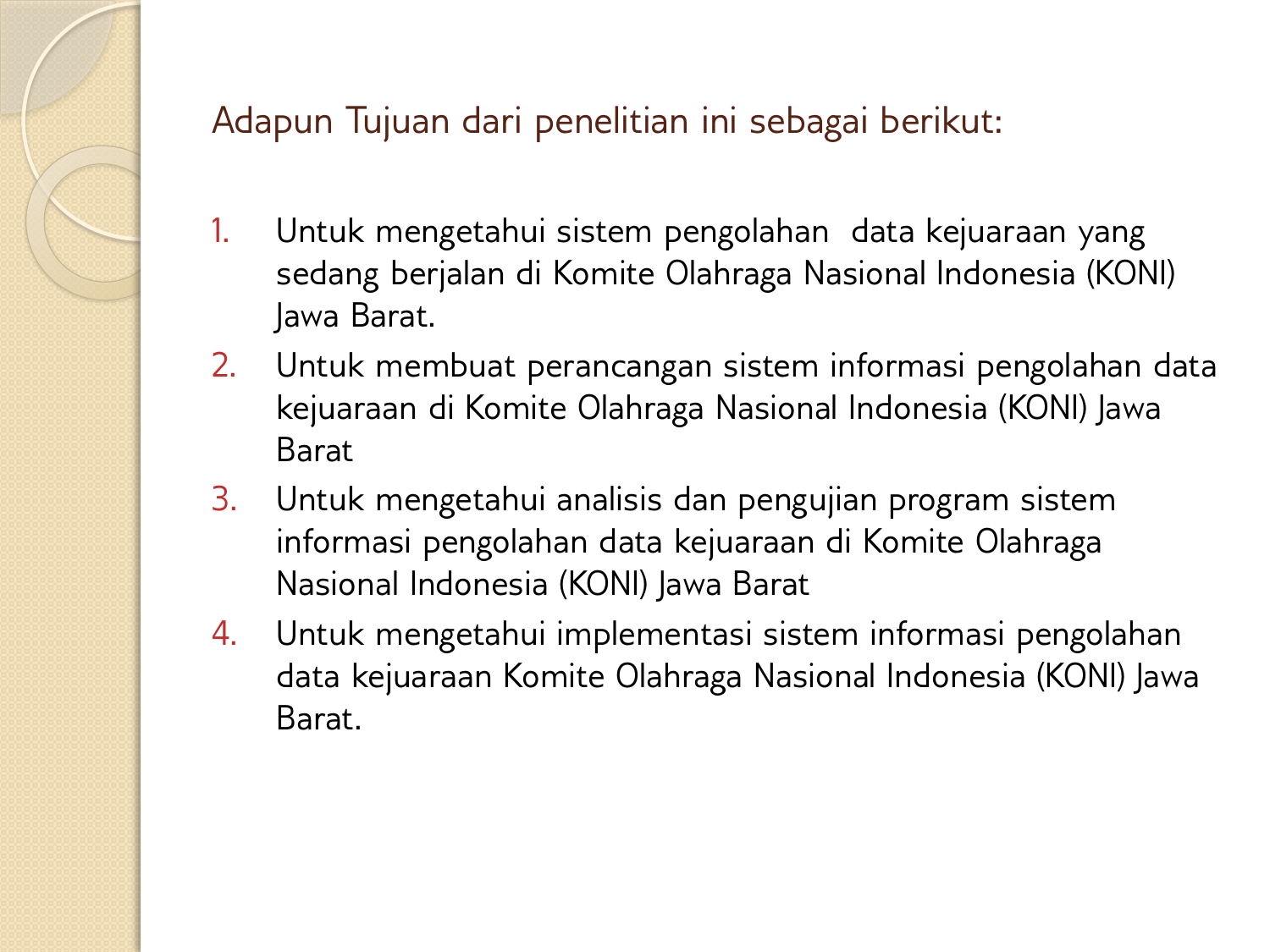

# Adapun Tujuan dari penelitian ini sebagai berikut:
Untuk mengetahui sistem pengolahan  data kejuaraan yang sedang berjalan di Komite Olahraga Nasional Indonesia (KONI) Jawa Barat.
Untuk membuat perancangan sistem informasi pengolahan data kejuaraan di Komite Olahraga Nasional Indonesia (KONI) Jawa Barat
Untuk mengetahui analisis dan pengujian program sistem informasi pengolahan data kejuaraan di Komite Olahraga Nasional Indonesia (KONI) Jawa Barat
Untuk mengetahui implementasi sistem informasi pengolahan data kejuaraan Komite Olahraga Nasional Indonesia (KONI) Jawa Barat.